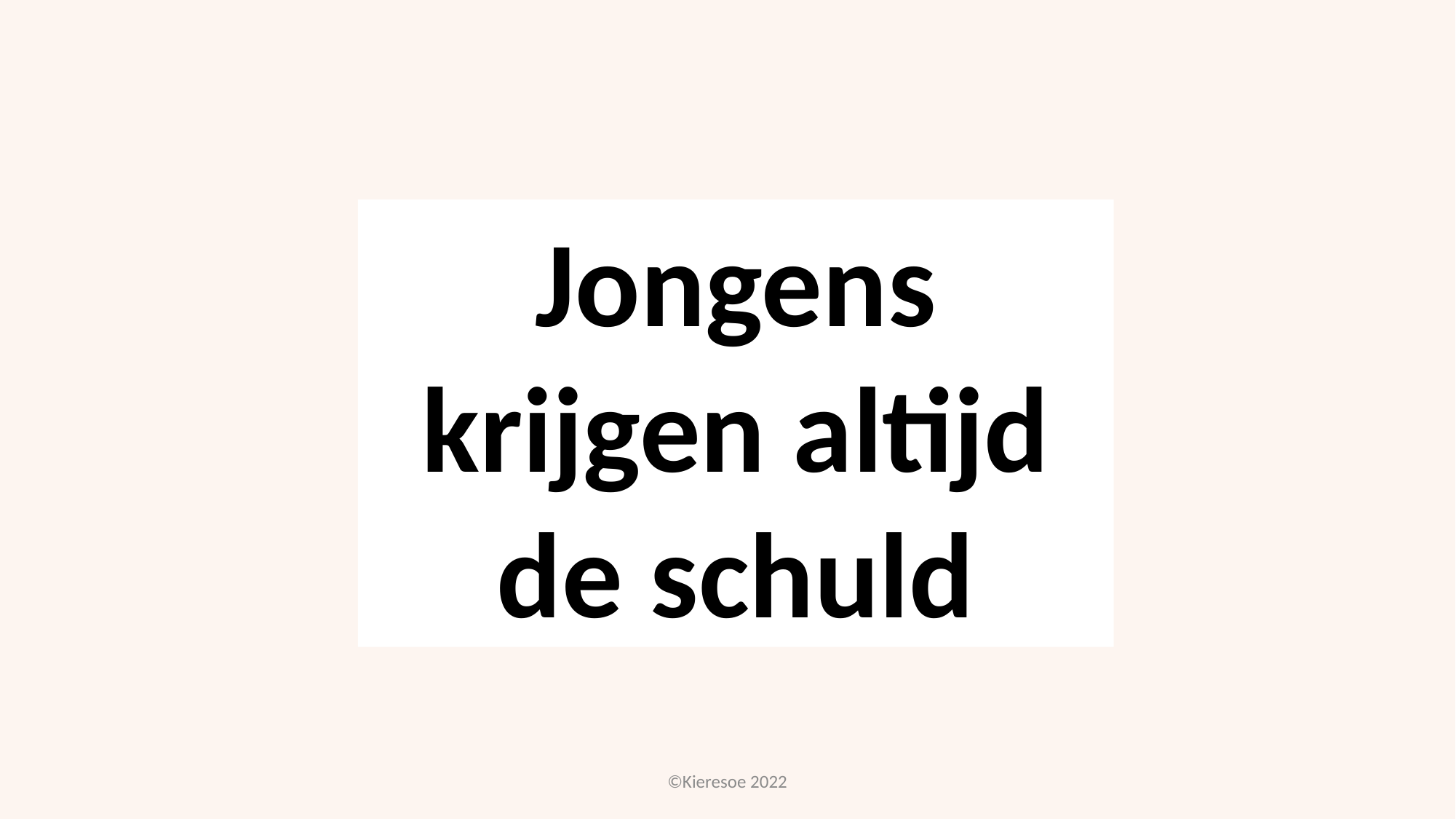

Jongens krijgen altijd de schuld
©Kieresoe 2022